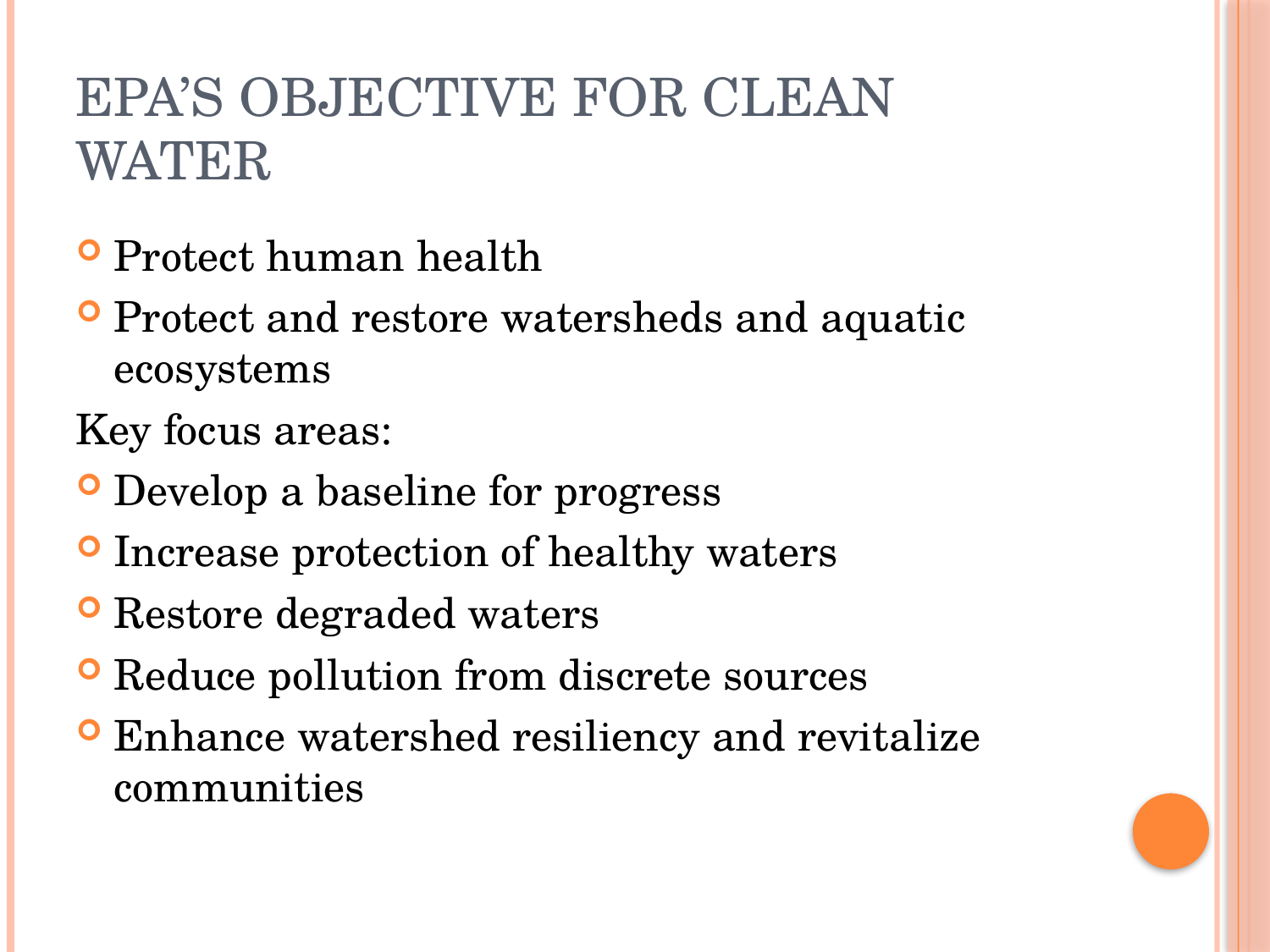

# EPA’s Objective for Clean water
Protect human health
Protect and restore watersheds and aquatic ecosystems
Key focus areas:
Develop a baseline for progress
Increase protection of healthy waters
Restore degraded waters
Reduce pollution from discrete sources
Enhance watershed resiliency and revitalize communities